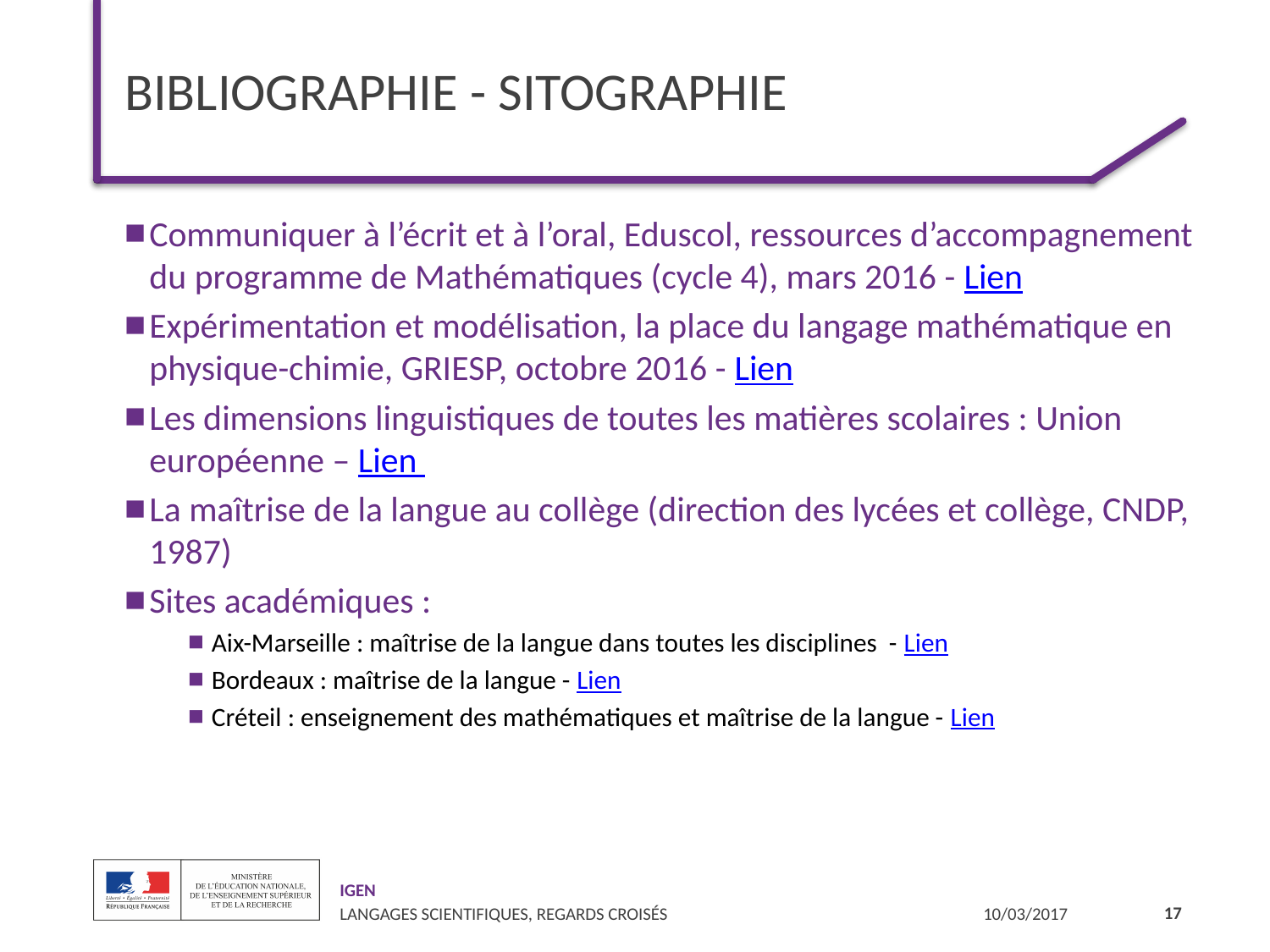

# Bibliographie - sitographie
Communiquer à l’écrit et à l’oral, Eduscol, ressources d’accompagnement du programme de Mathématiques (cycle 4), mars 2016 - Lien
Expérimentation et modélisation, la place du langage mathématique en physique-chimie, GRIESP, octobre 2016 - Lien
Les dimensions linguistiques de toutes les matières scolaires : Union européenne – Lien
La maîtrise de la langue au collège (direction des lycées et collège, CNDP, 1987)
Sites académiques :
Aix-Marseille : maîtrise de la langue dans toutes les disciplines  - Lien
Bordeaux : maîtrise de la langue - Lien
Créteil : enseignement des mathématiques et maîtrise de la langue - Lien

17